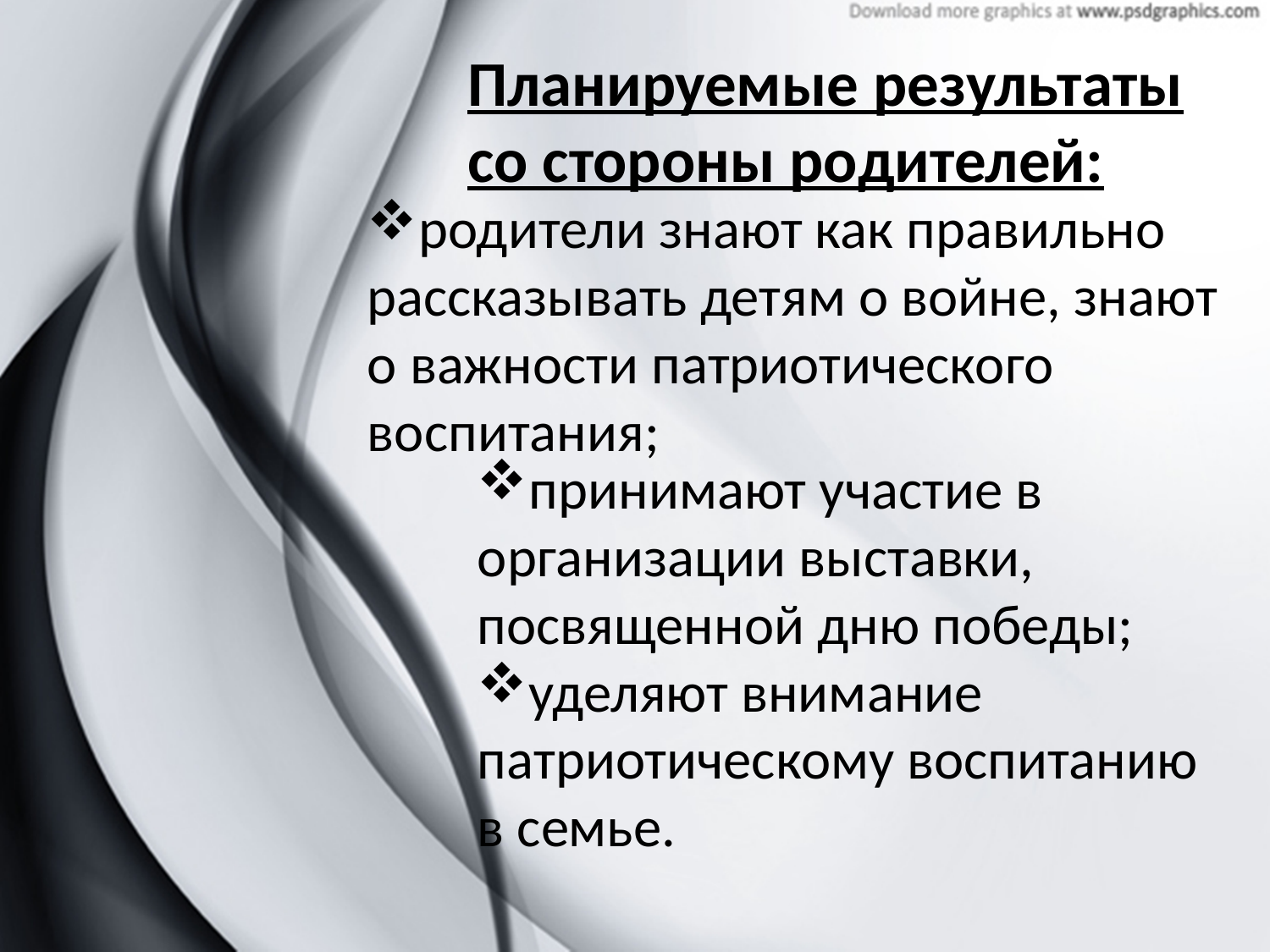

Планируемые результаты со стороны родителей:

родители знают как правильно рассказывать детям о войне, знают о важности патриотического воспитания;
принимают участие в организации выставки, посвященной дню победы;
уделяют внимание патриотическому воспитанию в семье.